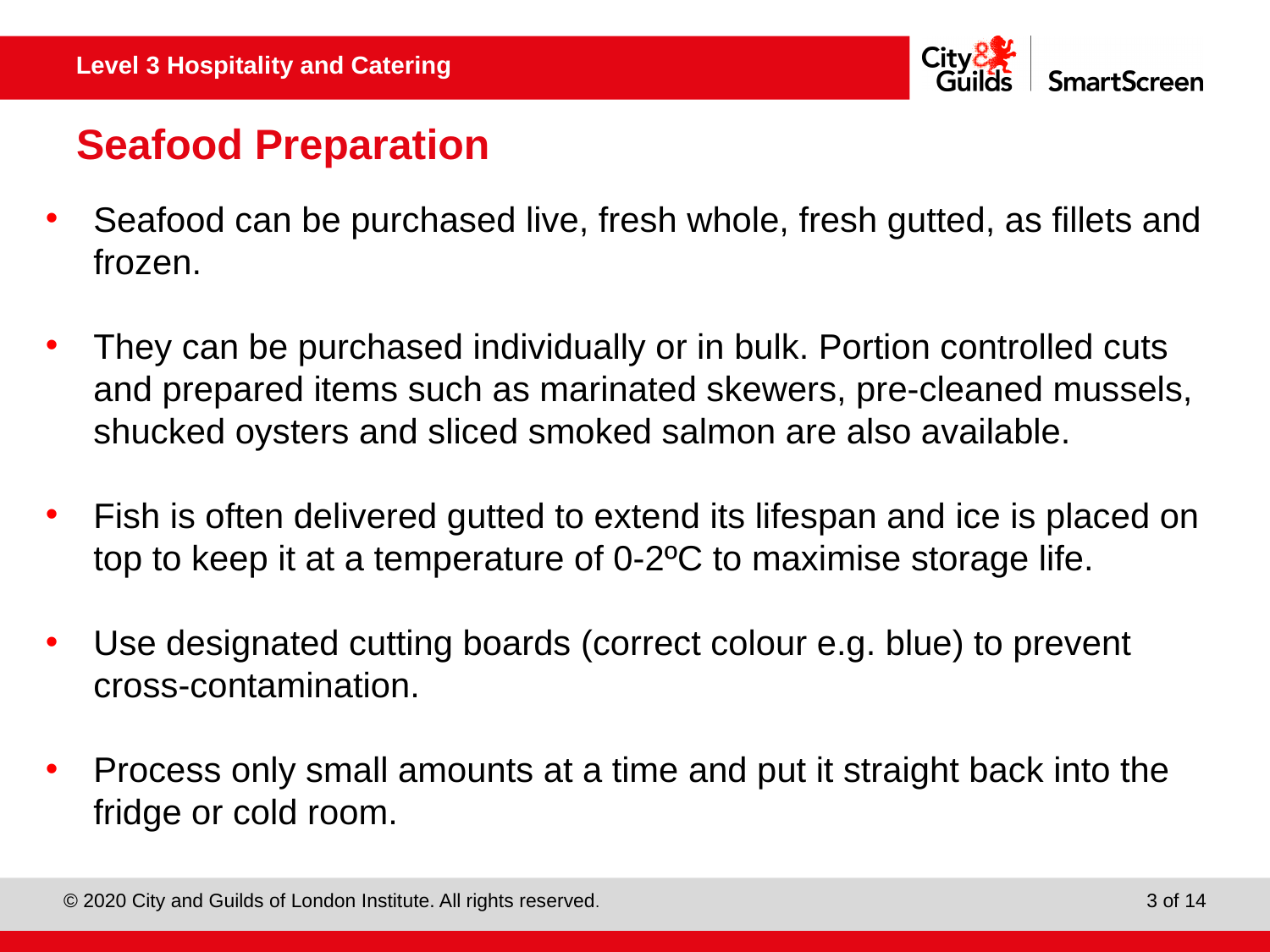

# Seafood Preparation

Seafood can be purchased live, fresh whole, fresh gutted, as fillets and frozen.

They can be purchased individually or in bulk. Portion controlled cuts and prepared items such as marinated skewers, pre-cleaned mussels, shucked oysters and sliced smoked salmon are also available.

Fish is often delivered gutted to extend its lifespan and ice is placed on top to keep it at a temperature of 0-2ºC to maximise storage life.

Use designated cutting boards (correct colour e.g. blue) to prevent cross-contamination.

Process only small amounts at a time and put it straight back into the fridge or cold room.

3